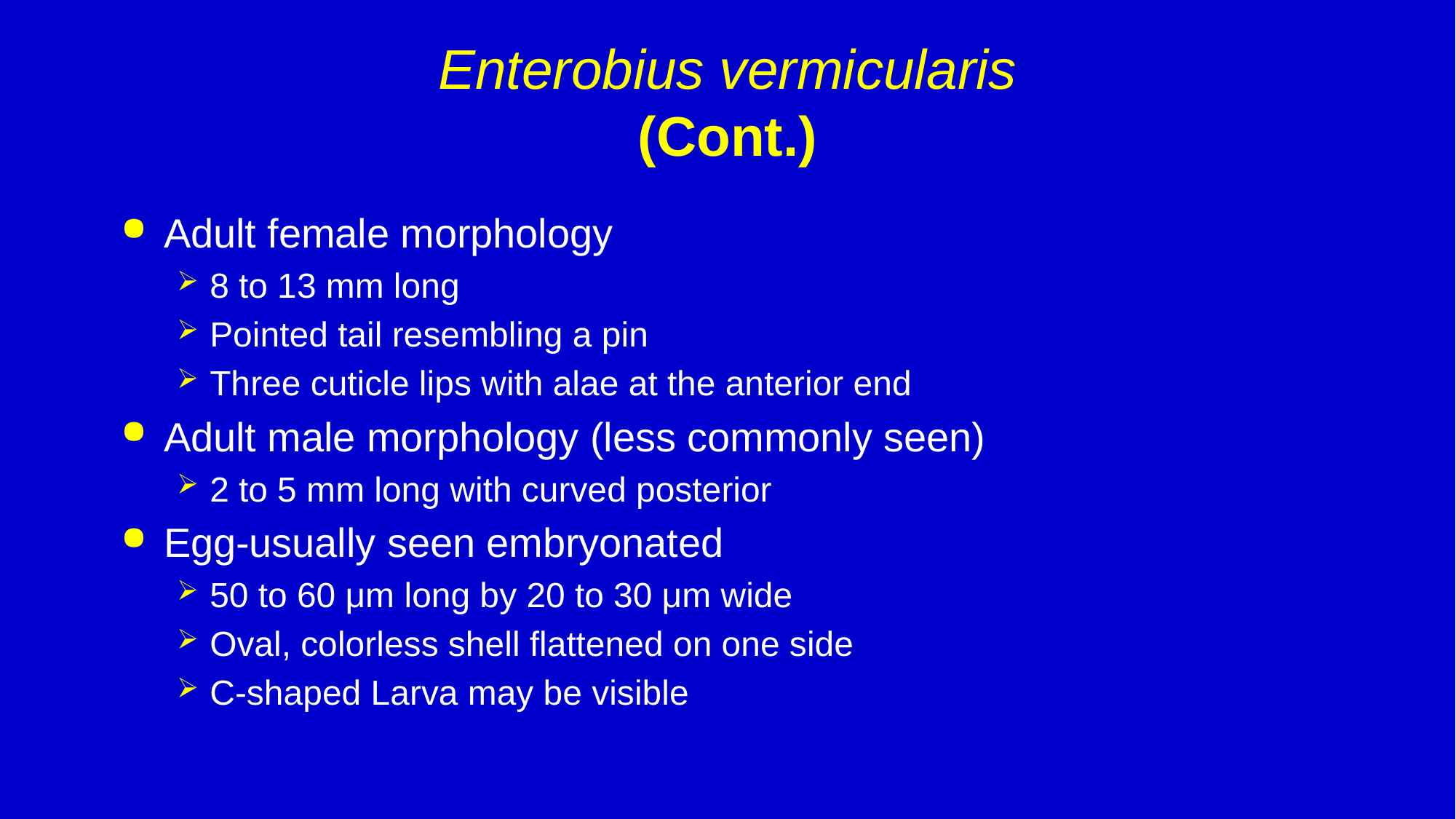

# Enterobius vermicularis (Cont.)
Adult female morphology
8 to 13 mm long
Pointed tail resembling a pin
Three cuticle lips with alae at the anterior end
Adult male morphology (less commonly seen)
2 to 5 mm long with curved posterior
Egg-usually seen embryonated
50 to 60 μm long by 20 to 30 μm wide
Oval, colorless shell flattened on one side
C-shaped Larva may be visible